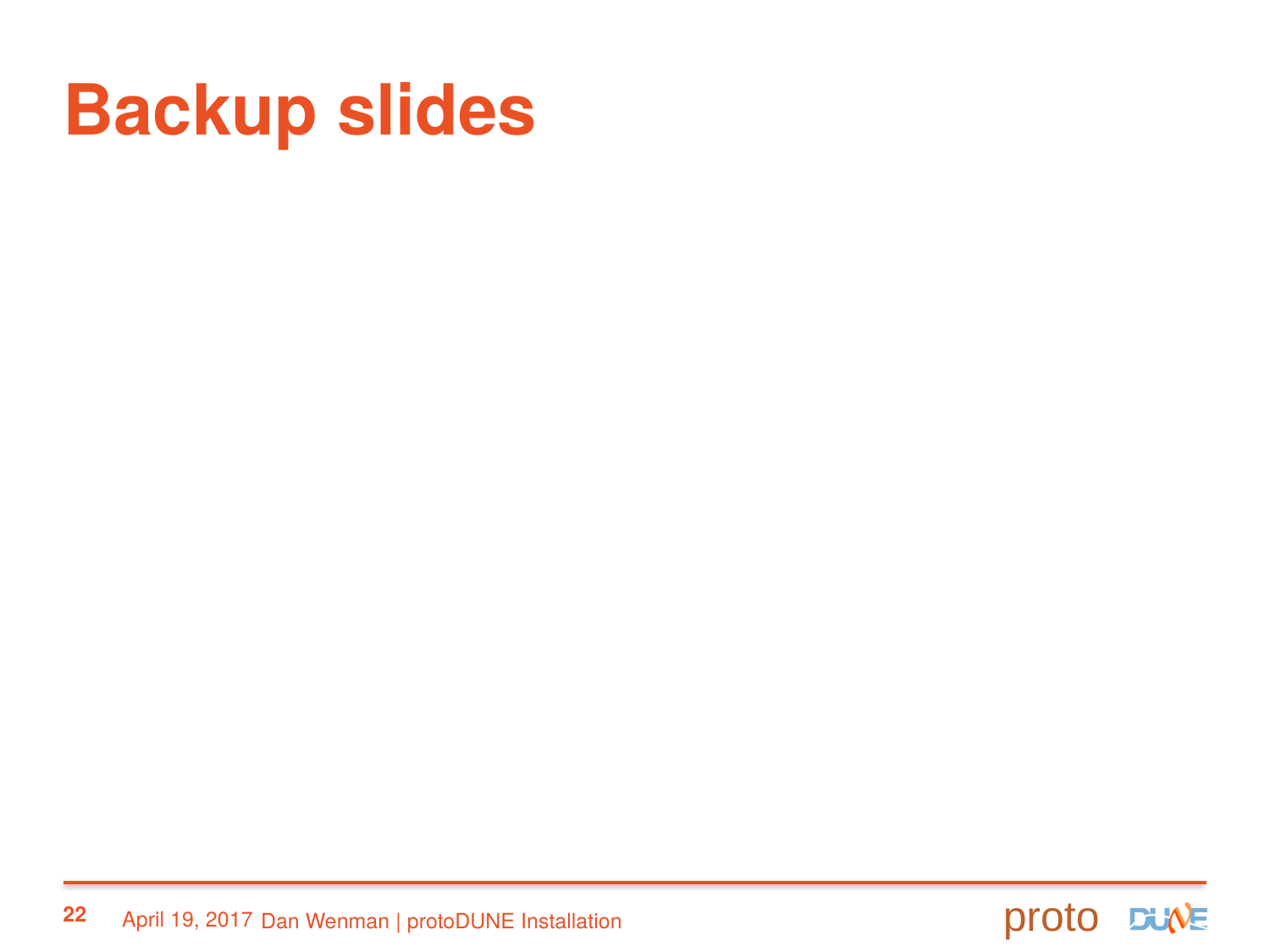

# Backup slides

22
April 19, 2017
Dan Wenman | protoDUNE Installation